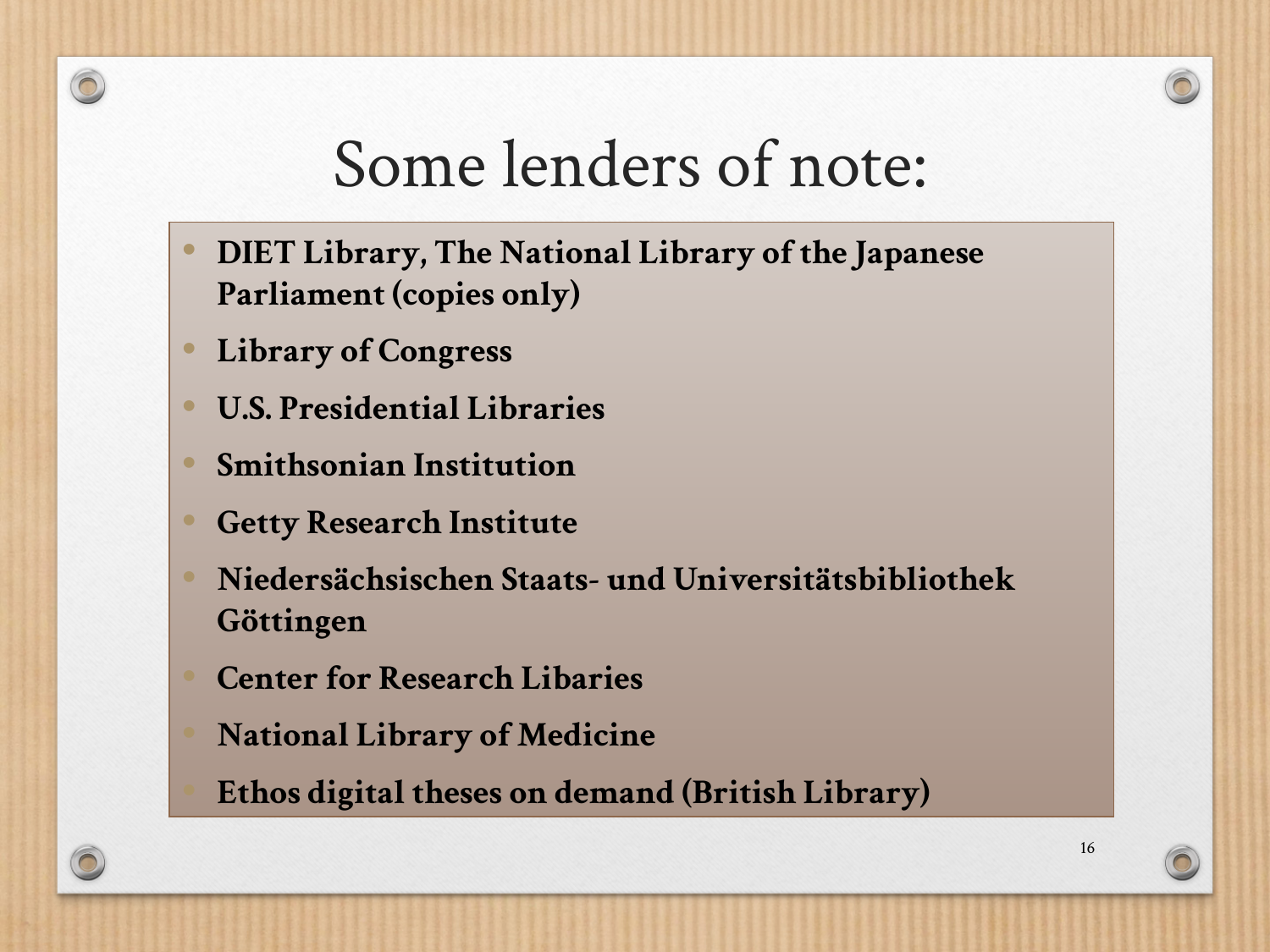

# Some lenders of note:
DIET Library, The National Library of the Japanese Parliament (copies only)
Library of Congress
U.S. Presidential Libraries
Smithsonian Institution
Getty Research Institute
Niedersächsischen Staats- und Universitätsbibliothek Göttingen
Center for Research Libaries
National Library of Medicine
Ethos digital theses on demand (British Library)

16